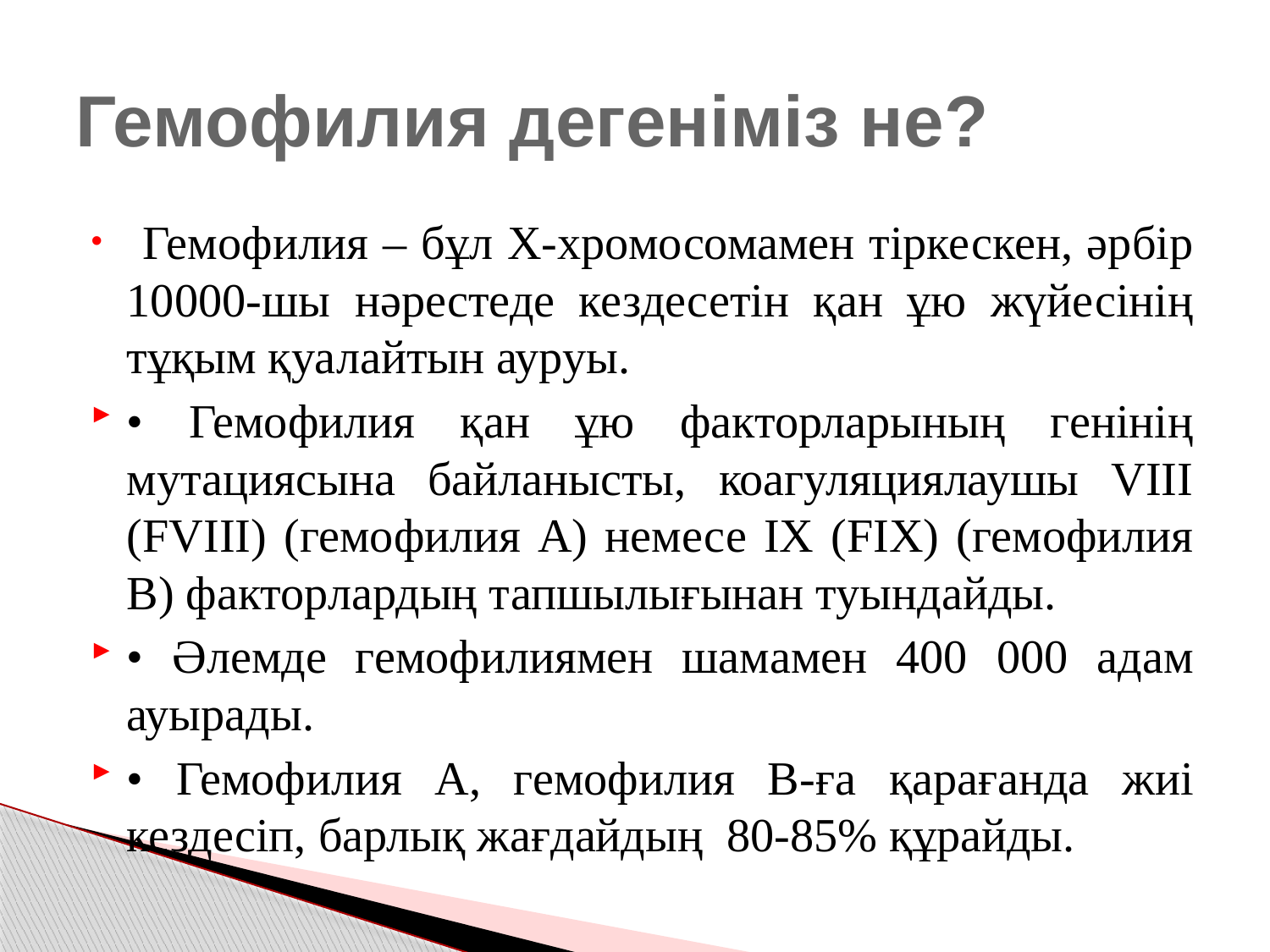

# Гемофилия дегеніміз не?
 Гемофилия – бұл Х-хромосомамен тіркескен, әрбір 10000-шы нәрестеде кездесетін қан ұю жүйесінің тұқым қуалайтын ауруы.
• Гемофилия қан ұю факторларының генінің мутациясына байланысты, коагуляциялаушы VIII (FVIII) (гемофилия А) немесе IX (FIX) (гемофилия В) факторлардың тапшылығынан туындайды.
• Әлемде гемофилиямен шамамен 400 000 адам ауырады.
• Гемофилия А, гемофилия В-ға қарағанда жиі кездесіп, барлық жағдайдың  80-85% құрайды.